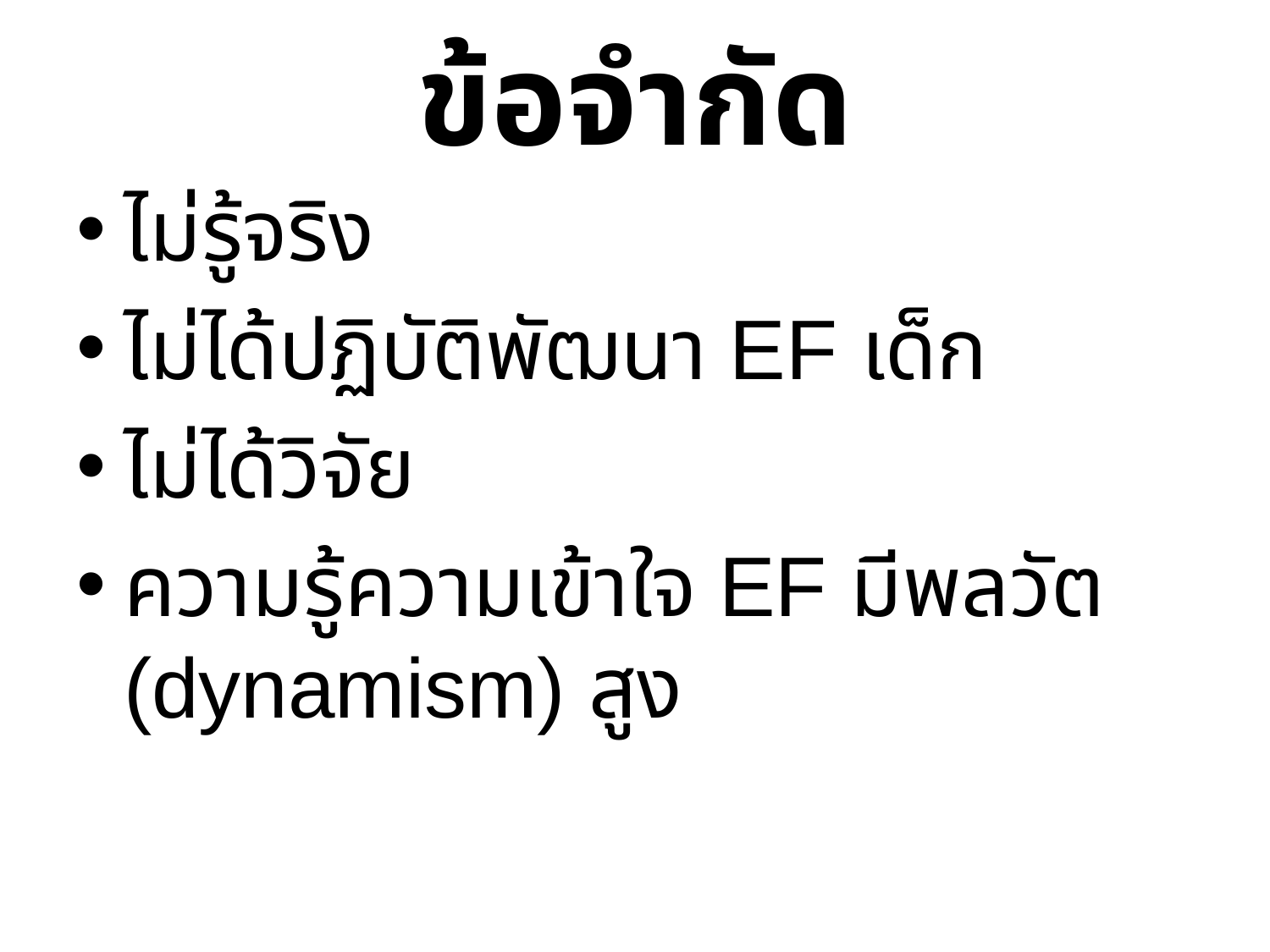

# ข้อจำกัด
ไม่รู้จริง
ไม่ได้ปฏิบัติพัฒนา EF เด็ก
ไม่ได้วิจัย
ความรู้ความเข้าใจ EF มีพลวัต (dynamism) สูง